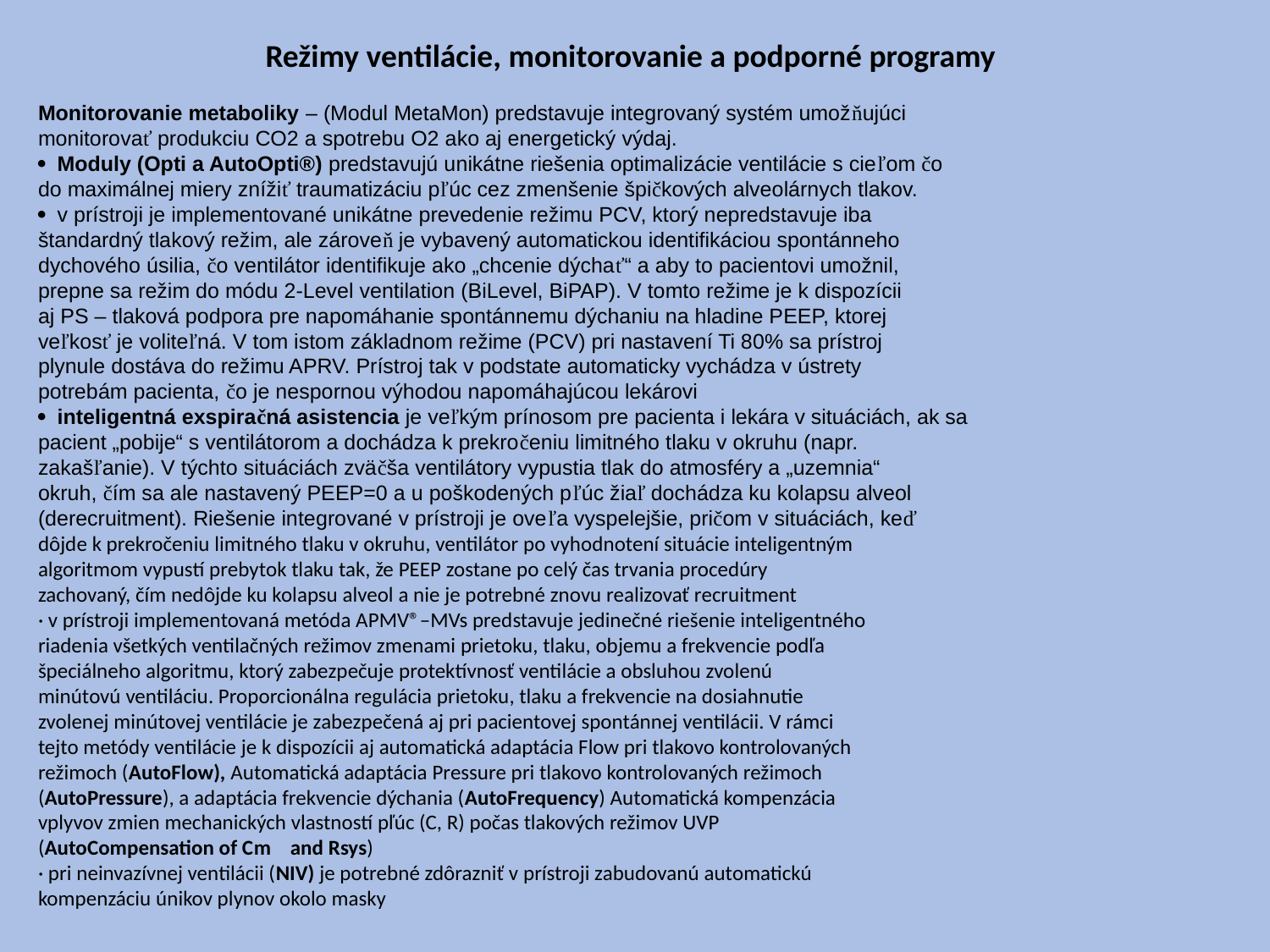

Režimy ventilácie, monitorovanie a podporné programy
Monitorovanie metaboliky – (Modul MetaMon) predstavuje integrovaný systém umožňujúci
monitorovať produkciu CO2 a spotrebu O2 ako aj energetický výdaj.
• Moduly (Opti a AutoOpti®) predstavujú unikátne riešenia optimalizácie ventilácie s cieľom čo
do maximálnej miery znížiť traumatizáciu pľúc cez zmenšenie špičkových alveolárnych tlakov.
• v prístroji je implementované unikátne prevedenie režimu PCV, ktorý nepredstavuje iba
štandardný tlakový režim, ale zároveň je vybavený automatickou identifikáciou spontánneho
dychového úsilia, čo ventilátor identifikuje ako „chcenie dýchať“ a aby to pacientovi umožnil,
prepne sa režim do módu 2-Level ventilation (BiLevel, BiPAP). V tomto režime je k dispozícii
aj PS – tlaková podpora pre napomáhanie spontánnemu dýchaniu na hladine PEEP, ktorej
veľkosť je voliteľná. V tom istom základnom režime (PCV) pri nastavení Ti 80% sa prístroj
plynule dostáva do režimu APRV. Prístroj tak v podstate automaticky vychádza v ústrety
potrebám pacienta, čo je nespornou výhodou napomáhajúcou lekárovi
• inteligentná exspiračná asistencia je veľkým prínosom pre pacienta i lekára v situáciách, ak sa
pacient „pobije“ s ventilátorom a dochádza k prekročeniu limitného tlaku v okruhu (napr.
zakašľanie). V týchto situáciách zväčša ventilátory vypustia tlak do atmosféry a „uzemnia“
okruh, čím sa ale nastavený PEEP=0 a u poškodených pľúc žiaľ dochádza ku kolapsu alveol
(derecruitment). Riešenie integrované v prístroji je oveľa vyspelejšie, pričom v situáciách, keď
dôjde k prekročeniu limitného tlaku v okruhu, ventilátor po vyhodnotení situácie inteligentným
algoritmom vypustí prebytok tlaku tak, že PEEP zostane po celý čas trvania procedúry
zachovaný, čím nedôjde ku kolapsu alveol a nie je potrebné znovu realizovať recruitment
· v prístroji implementovaná metóda APMV®–MVs predstavuje jedinečné riešenie inteligentného
riadenia všetkých ventilačných režimov zmenami prietoku, tlaku, objemu a frekvencie podľa
špeciálneho algoritmu, ktorý zabezpečuje protektívnosť ventilácie a obsluhou zvolenú
minútovú ventiláciu. Proporcionálna regulácia prietoku, tlaku a frekvencie na dosiahnutie
zvolenej minútovej ventilácie je zabezpečená aj pri pacientovej spontánnej ventilácii. V rámci
tejto metódy ventilácie je k dispozícii aj automatická adaptácia Flow pri tlakovo kontrolovaných
režimoch (AutoFlow), Automatická adaptácia Pressure pri tlakovo kontrolovaných režimoch
(AutoPressure), a adaptácia frekvencie dýchania (AutoFrequency) Automatická kompenzácia
vplyvov zmien mechanických vlastností pľúc (C, R) počas tlakových režimov UVP
(AutoCompensation of Cm    and Rsys)
· pri neinvazívnej ventilácii (NIV) je potrebné zdôrazniť v prístroji zabudovanú automatickú
kompenzáciu únikov plynov okolo masky